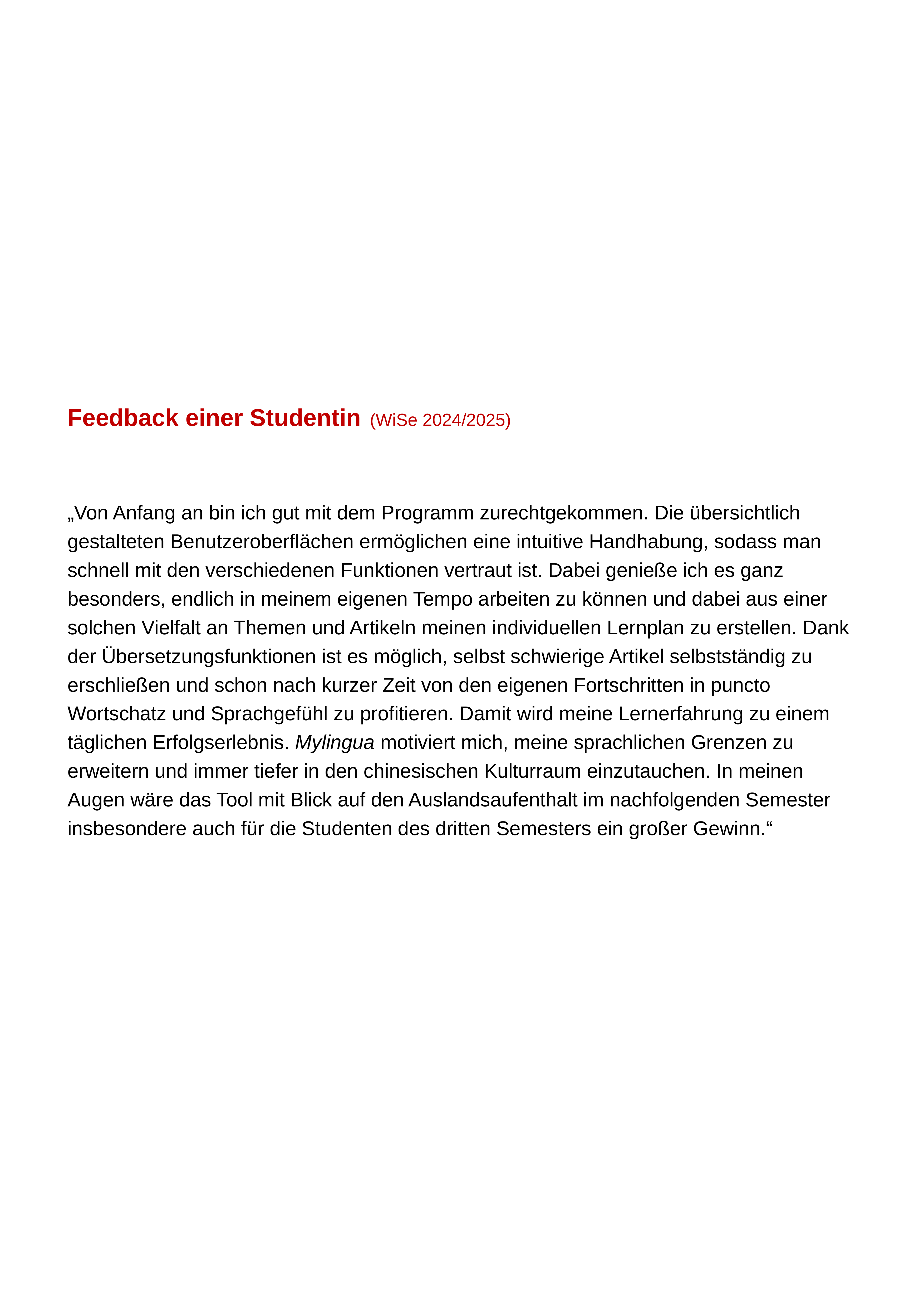

# Feedback einer Studentin (WiSe 2024/2025)
„Von Anfang an bin ich gut mit dem Programm zurechtgekommen. Die übersichtlich gestalteten Benutzeroberflächen ermöglichen eine intuitive Handhabung, sodass man schnell mit den verschiedenen Funktionen vertraut ist. Dabei genieße ich es ganz besonders, endlich in meinem eigenen Tempo arbeiten zu können und dabei aus einer solchen Vielfalt an Themen und Artikeln meinen individuellen Lernplan zu erstellen. Dank der Übersetzungsfunktionen ist es möglich, selbst schwierige Artikel selbstständig zu erschließen und schon nach kurzer Zeit von den eigenen Fortschritten in puncto Wortschatz und Sprachgefühl zu profitieren. Damit wird meine Lernerfahrung zu einem täglichen Erfolgserlebnis. Mylingua motiviert mich, meine sprachlichen Grenzen zu erweitern und immer tiefer in den chinesischen Kulturraum einzutauchen. In meinen Augen wäre das Tool mit Blick auf den Auslandsaufenthalt im nachfolgenden Semester insbesondere auch für die Studenten des dritten Semesters ein großer Gewinn.“